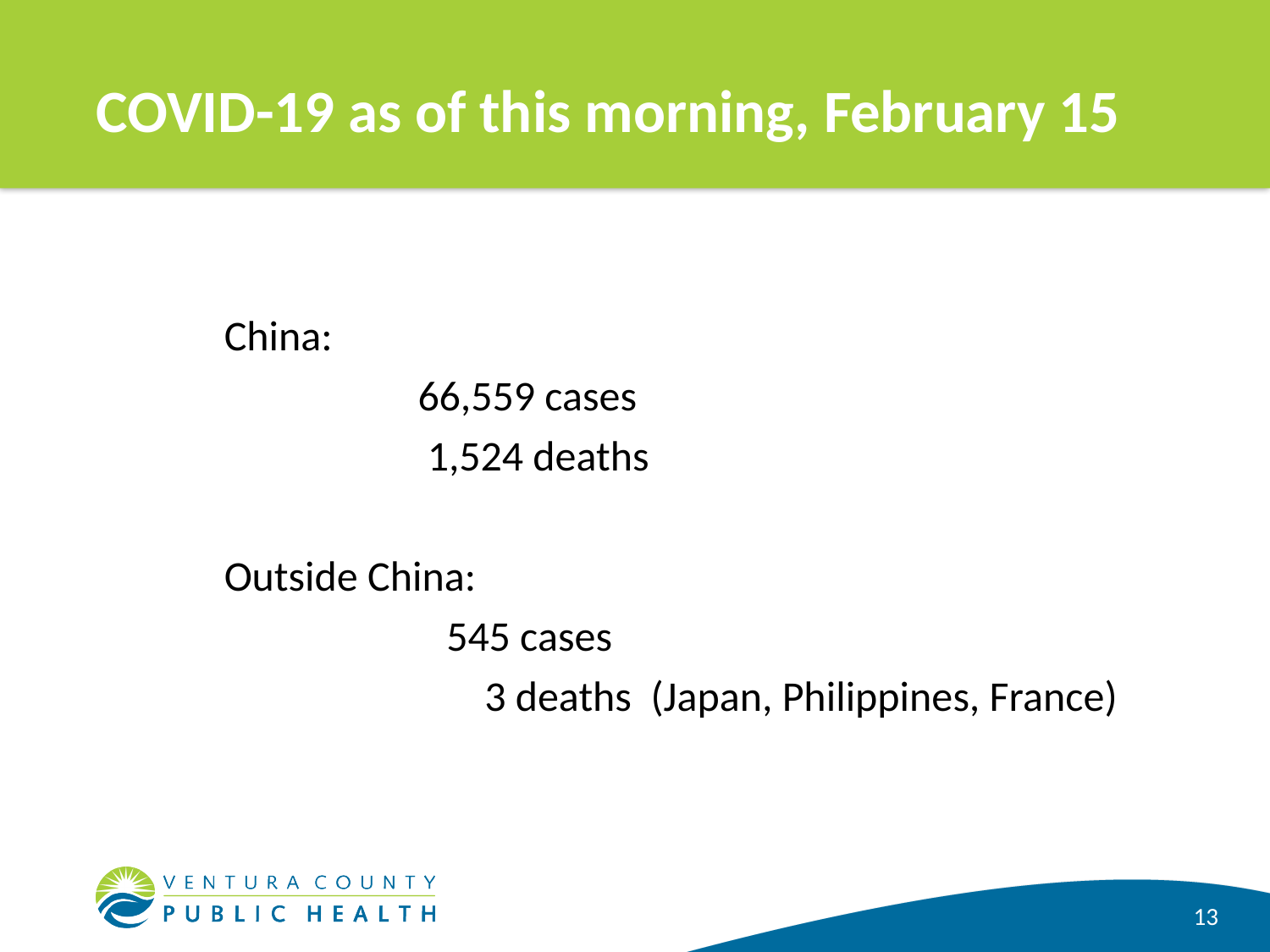

# COVID-19 as of this morning, February 15
China:
	       66,559 cases
	        1,524 deaths

Outside China:
	          545 cases
	              3 deaths  (Japan, Philippines, France)